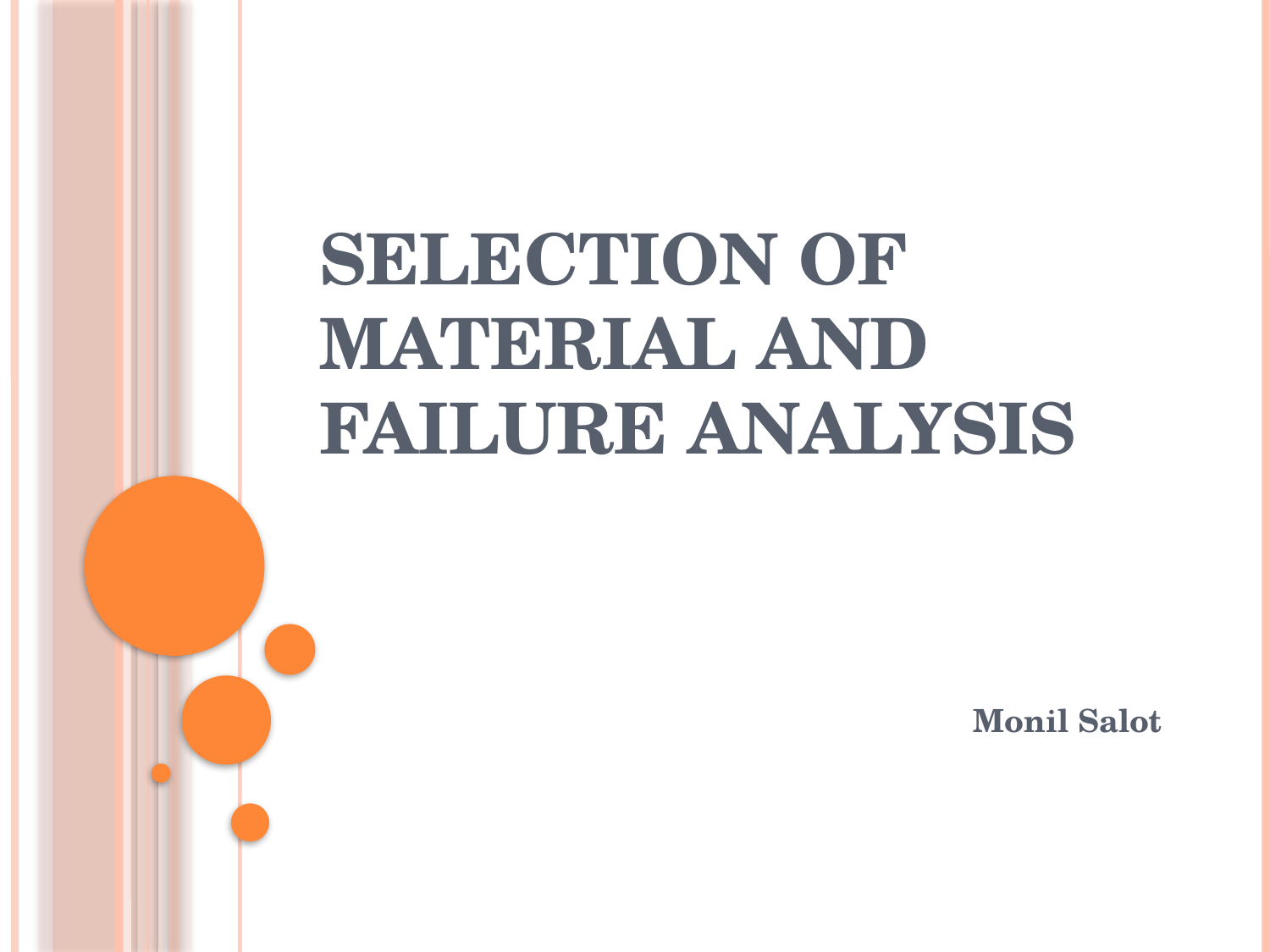

# Selection of Material and Failure Analysis
Monil Salot